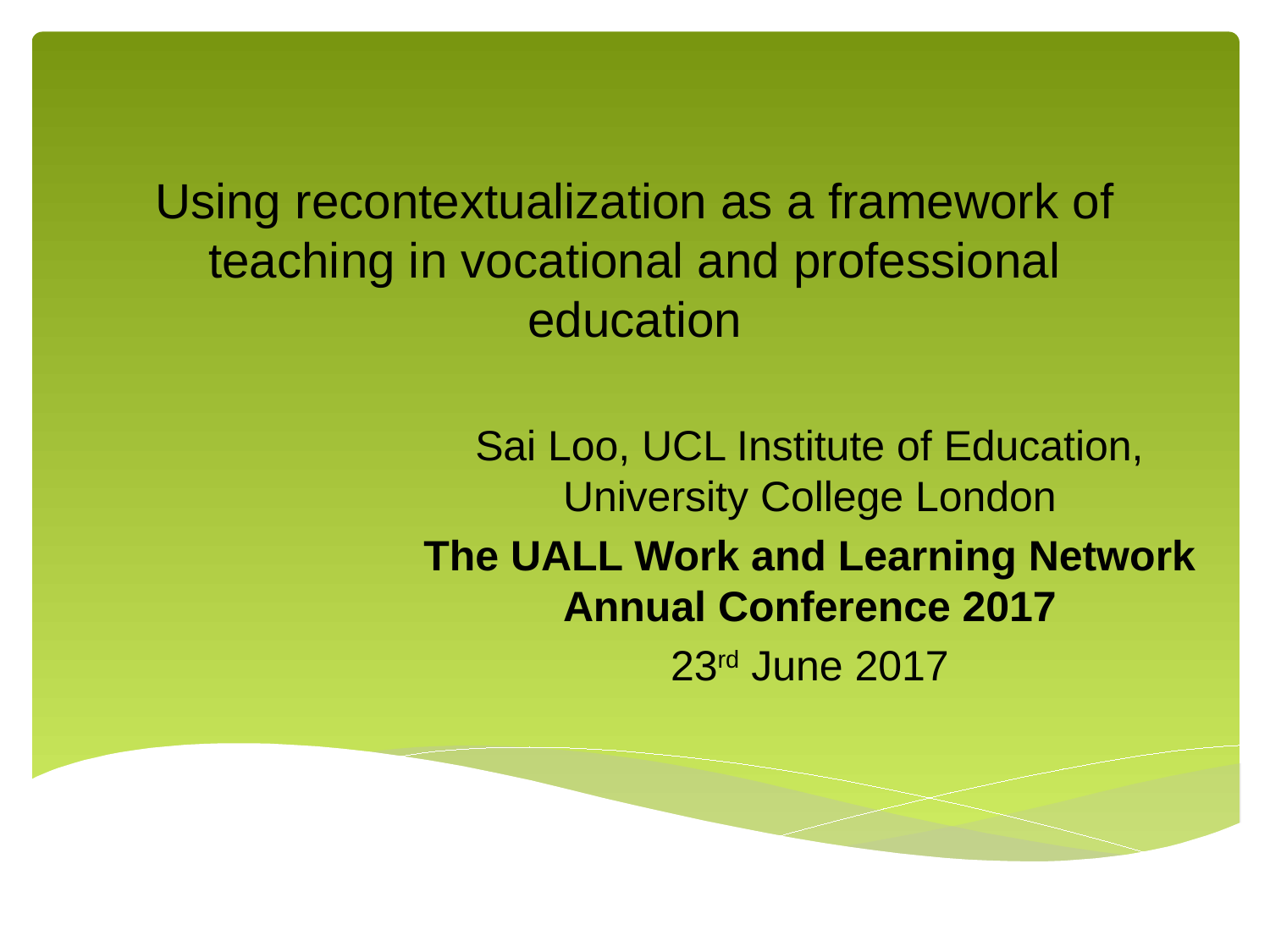

# Using recontextualization as a framework of teaching in vocational and professional education
Sai Loo, UCL Institute of Education, University College London
The UALL Work and Learning Network Annual Conference 2017
23rd June 2017